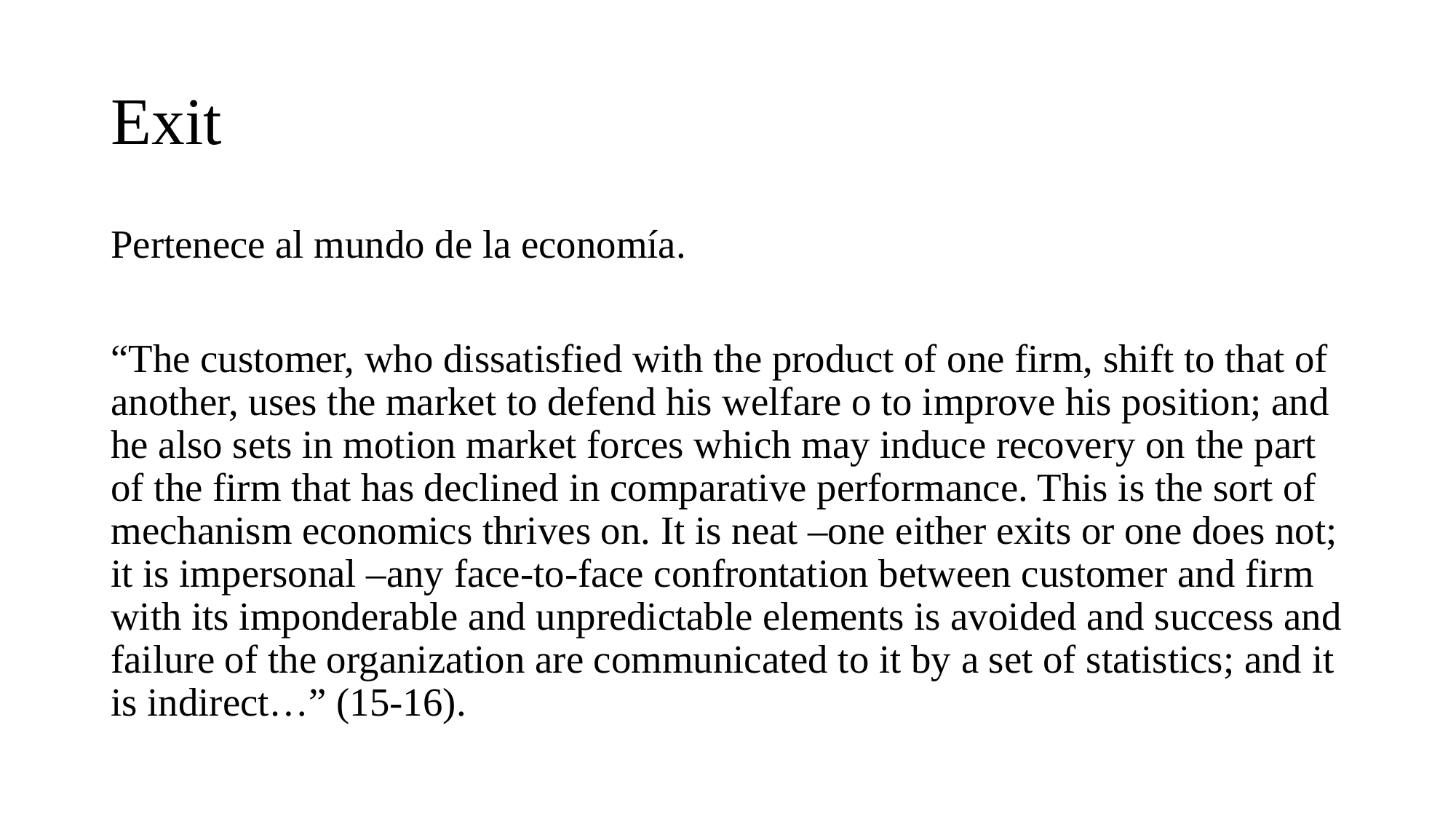

# Exit
Pertenece al mundo de la economía.

“The customer, who dissatisfied with the product of one firm, shift to that of another, uses the market to defend his welfare o to improve his position; and he also sets in motion market forces which may induce recovery on the part of the firm that has declined in comparative performance. This is the sort of mechanism economics thrives on. It is neat –one either exits or one does not; it is impersonal –any face-to-face confrontation between customer and firm with its imponderable and unpredictable elements is avoided and success and failure of the organization are communicated to it by a set of statistics; and it is indirect…” (15-16).